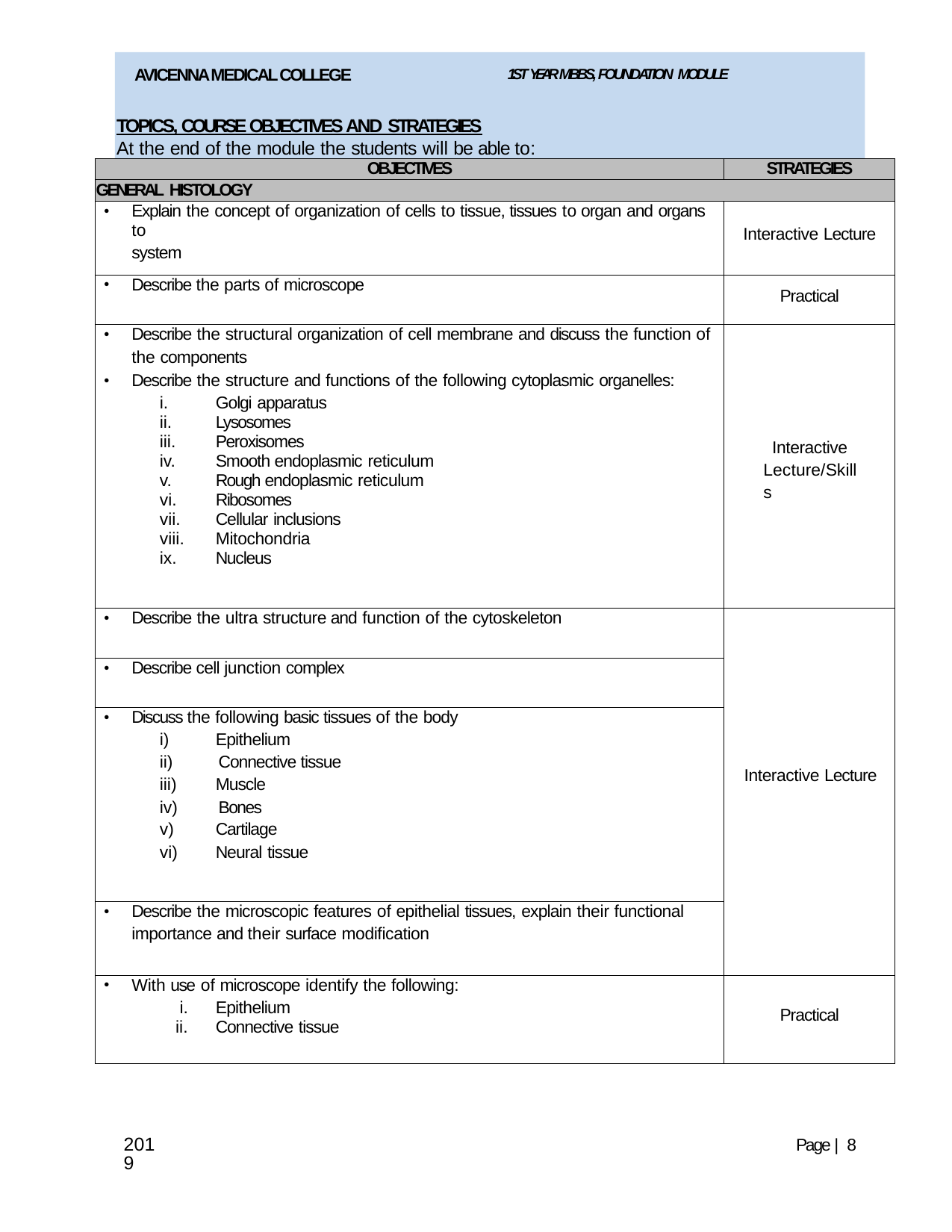

AVICENNA MEDICAL COLLEGE	1ST YEAR MBBS, FOUNDATION MODULE

TOPICS, COURSE OBJECTIVES AND STRATEGIES
At the end of the module the students will be able to:
| OBJECTIVES | STRATEGIES |
| --- | --- |
| GENERAL HISTOLOGY |  |
| Explain the concept of organization of cells to tissue, tissues to organ and organs to system | Interactive Lecture |
| Describe the parts of microscope | Practical |
| Describe the structural organization of cell membrane and discuss the function of the components Describe the structure and functions of the following cytoplasmic organelles: Golgi apparatus Lysosomes Peroxisomes Smooth endoplasmic reticulum Rough endoplasmic reticulum Ribosomes Cellular inclusions Mitochondria Nucleus | Interactive Lecture/Skills |
| Describe the ultra structure and function of the cytoskeleton | Interactive Lecture |
| Describe cell junction complex |  |
| Discuss the following basic tissues of the body Epithelium Connective tissue Muscle Bones Cartilage Neural tissue |  |
| Describe the microscopic features of epithelial tissues, explain their functional importance and their surface modification |  |
| With use of microscope identify the following: Epithelium Connective tissue | Practical |
2019
Page | 8